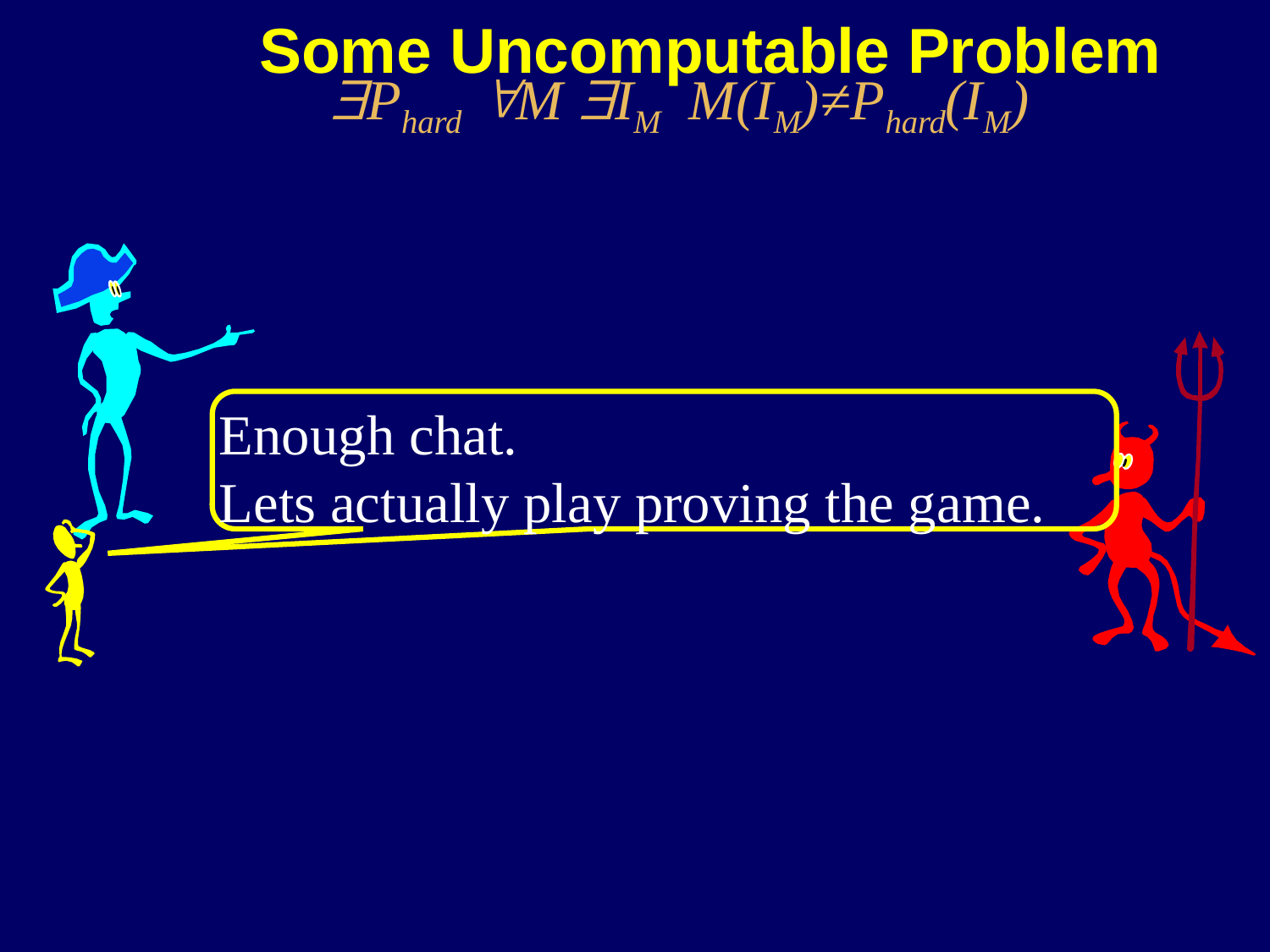

Some Uncomputable Problem
∃Phard ∀M ∃IM  M(IM)≠Phard(IM)

Enough chat.
Lets actually play proving the game.